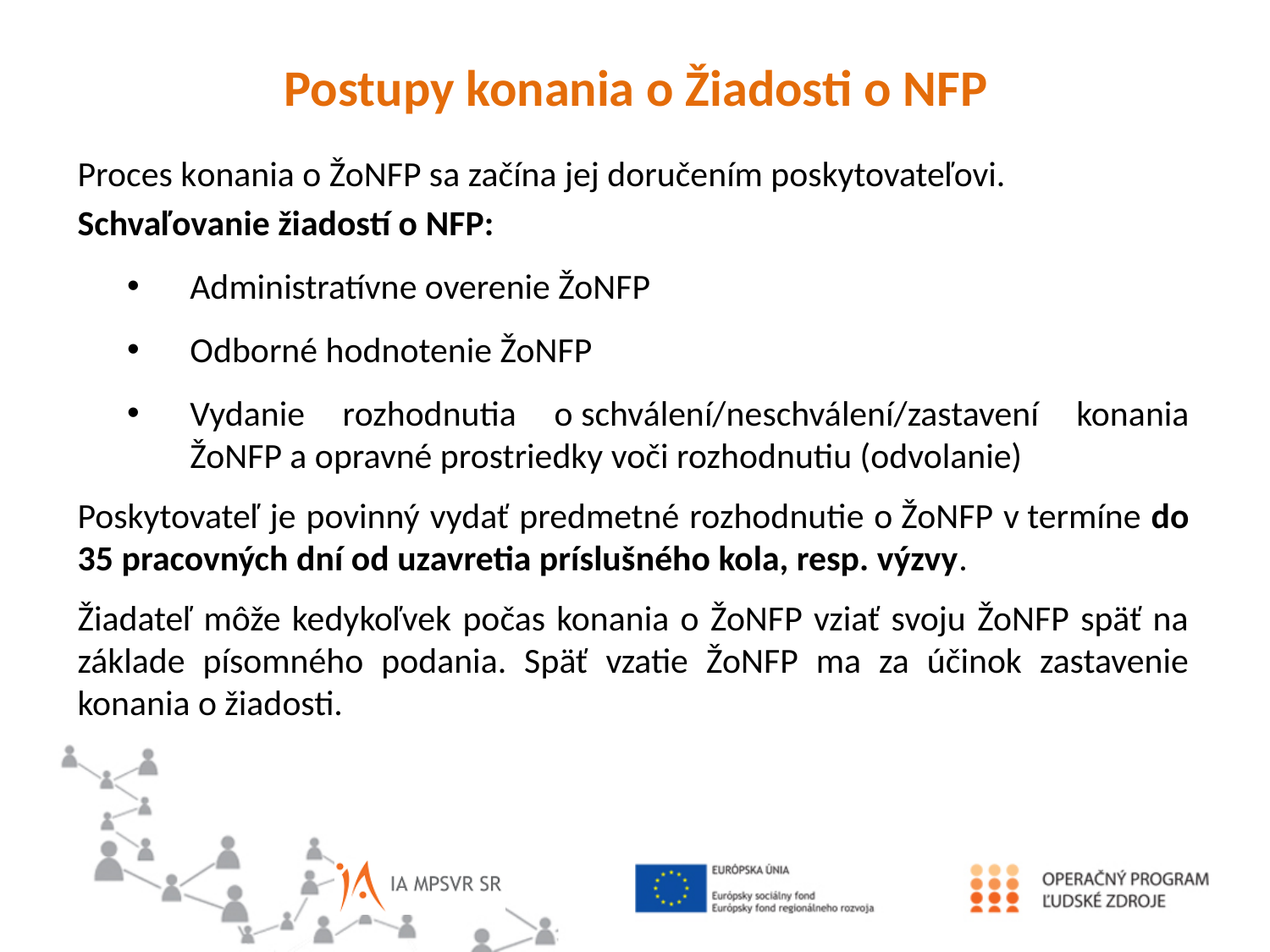

Postupy konania o Žiadosti o NFP
Proces konania o ŽoNFP sa začína jej doručením poskytovateľovi.
Schvaľovanie žiadostí o NFP:
Administratívne overenie ŽoNFP
Odborné hodnotenie ŽoNFP
Vydanie rozhodnutia o schválení/neschválení/zastavení konania ŽoNFP a opravné prostriedky voči rozhodnutiu (odvolanie)
Poskytovateľ je povinný vydať predmetné rozhodnutie o ŽoNFP v termíne do 35 pracovných dní od uzavretia príslušného kola, resp. výzvy.
Žiadateľ môže kedykoľvek počas konania o ŽoNFP vziať svoju ŽoNFP späť na základe písomného podania. Späť vzatie ŽoNFP ma za účinok zastavenie konania o žiadosti.